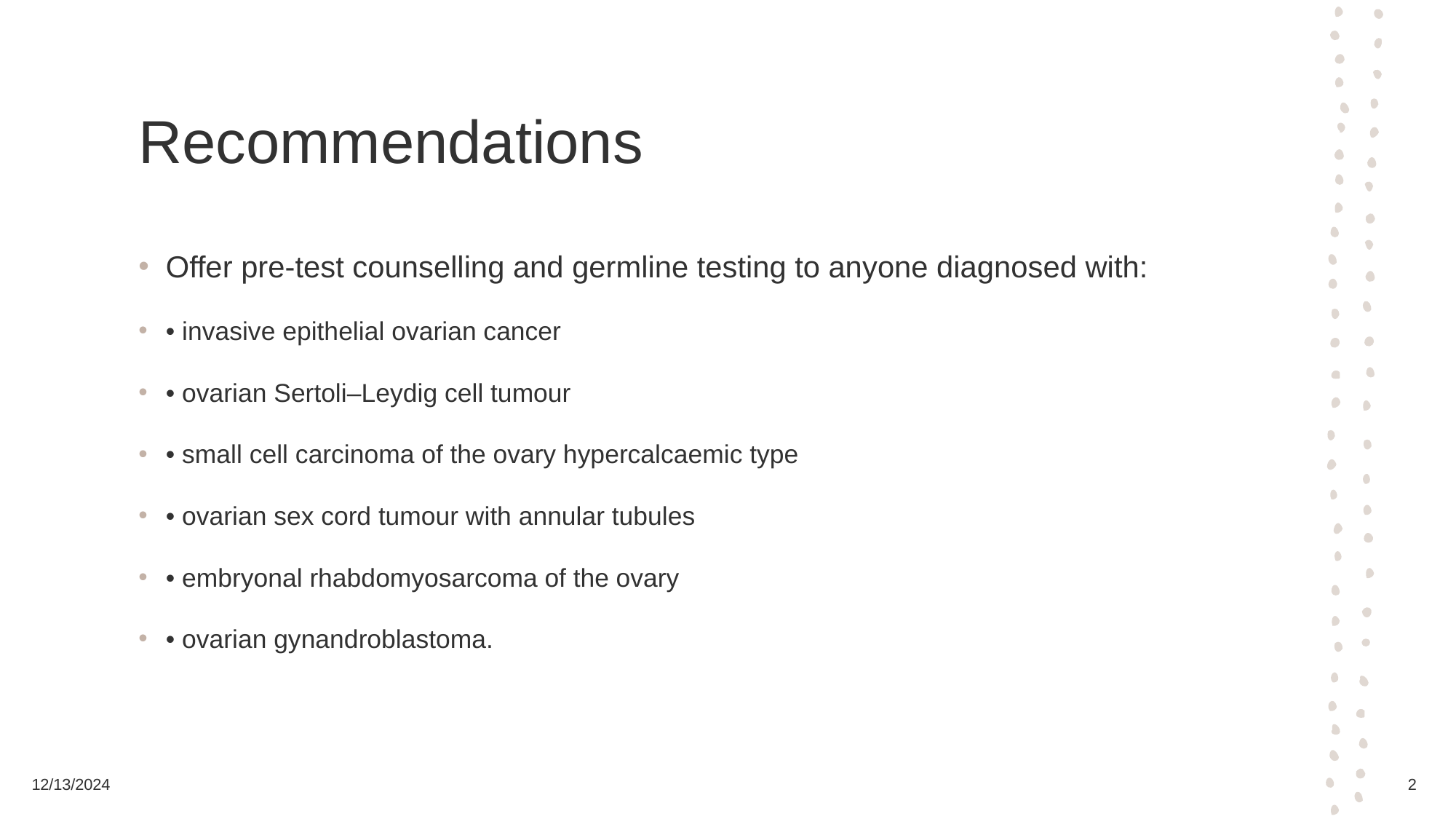

# Recommendations
Offer pre-test counselling and germline testing to anyone diagnosed with:
• invasive epithelial ovarian cancer
• ovarian Sertoli–Leydig cell tumour
• small cell carcinoma of the ovary hypercalcaemic type
• ovarian sex cord tumour with annular tubules
• embryonal rhabdomyosarcoma of the ovary
• ovarian gynandroblastoma.

12/13/2024
2